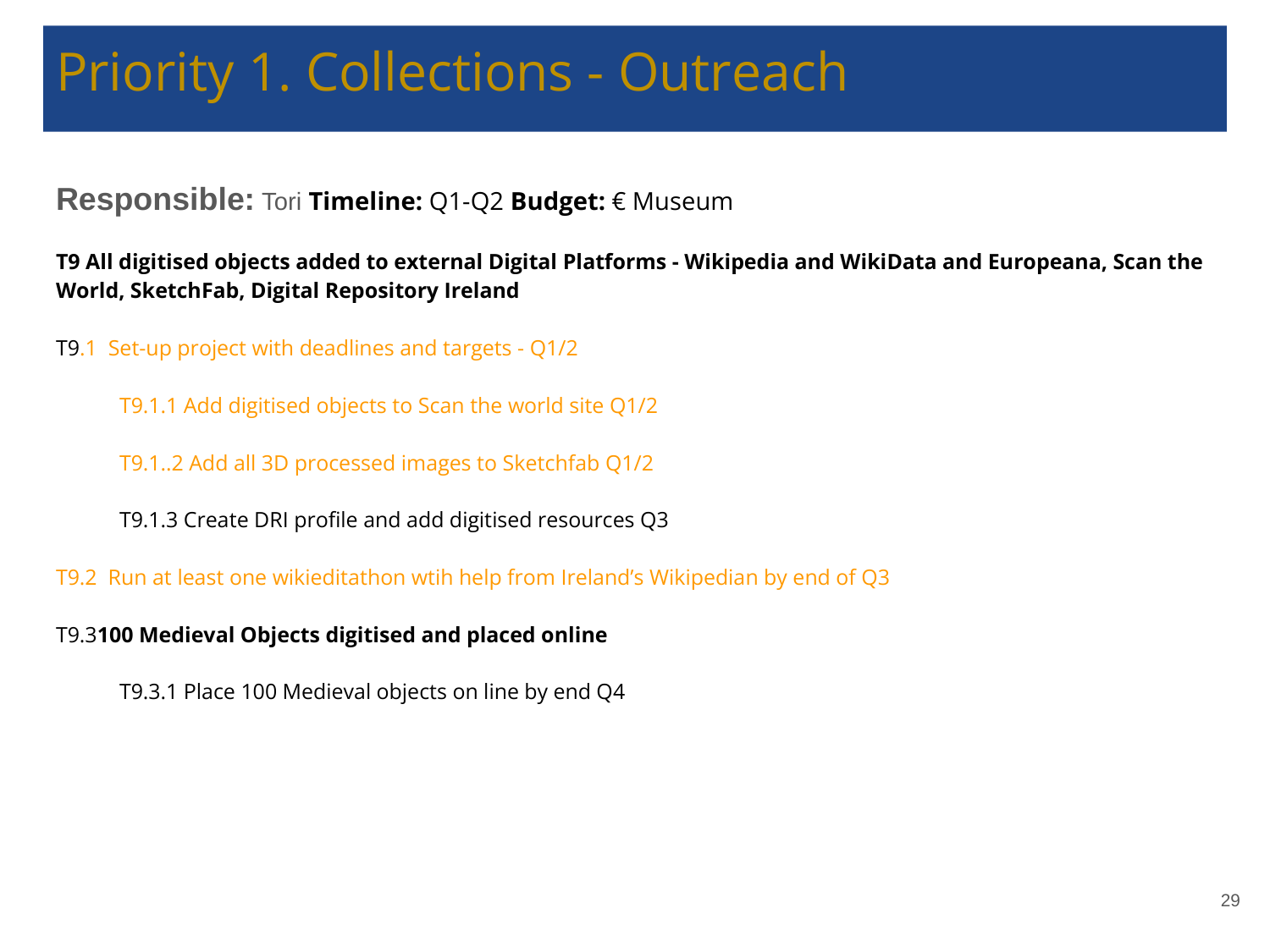

# Priority 1. Collections - Outreach
Responsible: Tori Timeline: Q1-Q2 Budget: € Museum
T9 All digitised objects added to external Digital Platforms - Wikipedia and WikiData and Europeana, Scan the World, SketchFab, Digital Repository Ireland
T9.1  Set-up project with deadlines and targets - Q1/2
T9.1.1 Add digitised objects to Scan the world site Q1/2
T9.1..2 Add all 3D processed images to Sketchfab Q1/2
T9.1.3 Create DRI profile and add digitised resources Q3
T9.2  Run at least one wikieditathon wtih help from Ireland’s Wikipedian by end of Q3
T9.3100 Medieval Objects digitised and placed online
T9.3.1 Place 100 Medieval objects on line by end Q4

29